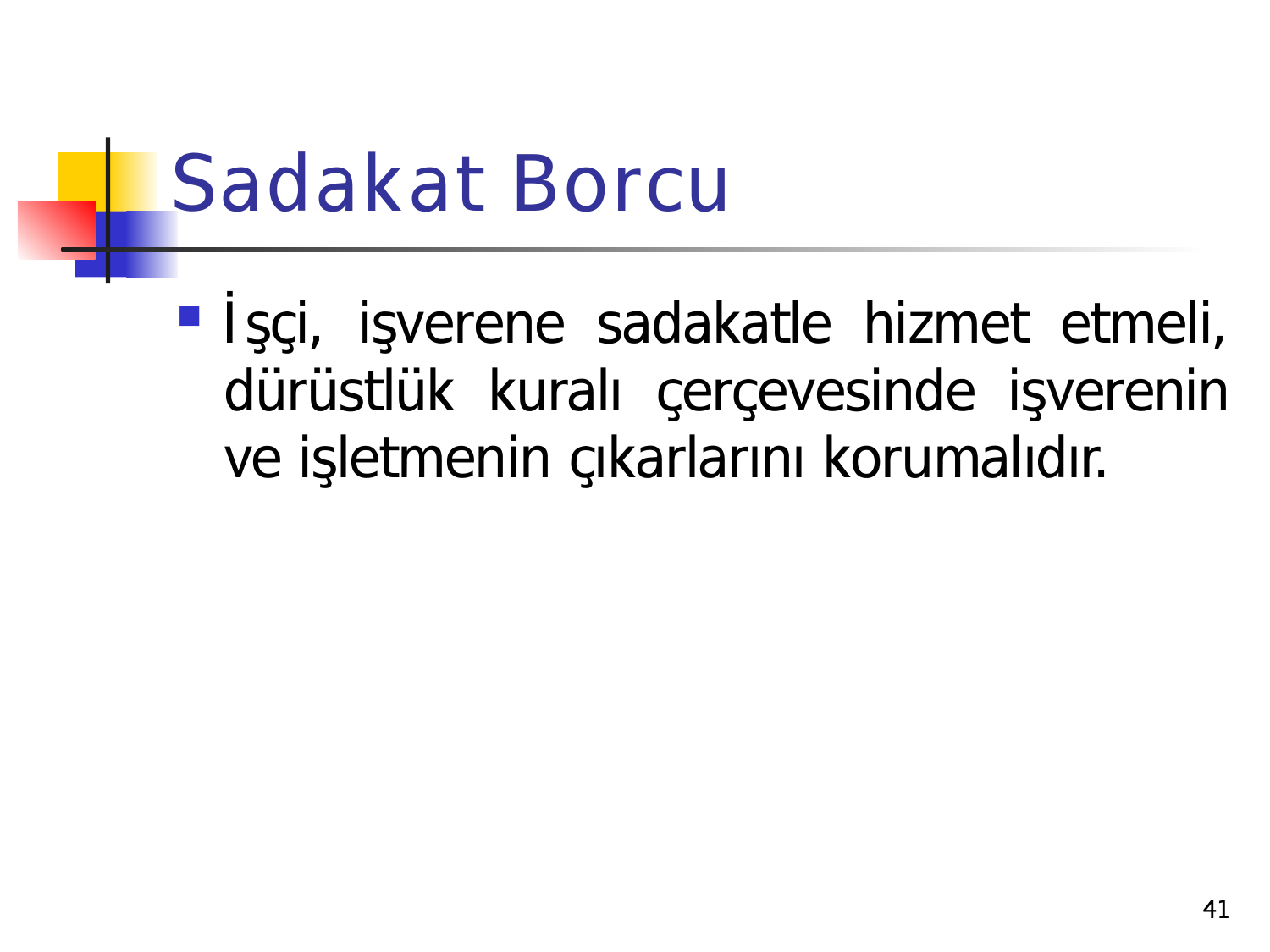

# Sadakat Borcu
İşçi, işverene sadakatle hizmet etmeli, dürüstlük kuralı çerçevesinde işverenin ve işletmenin çıkarlarını korumalıdır.
41